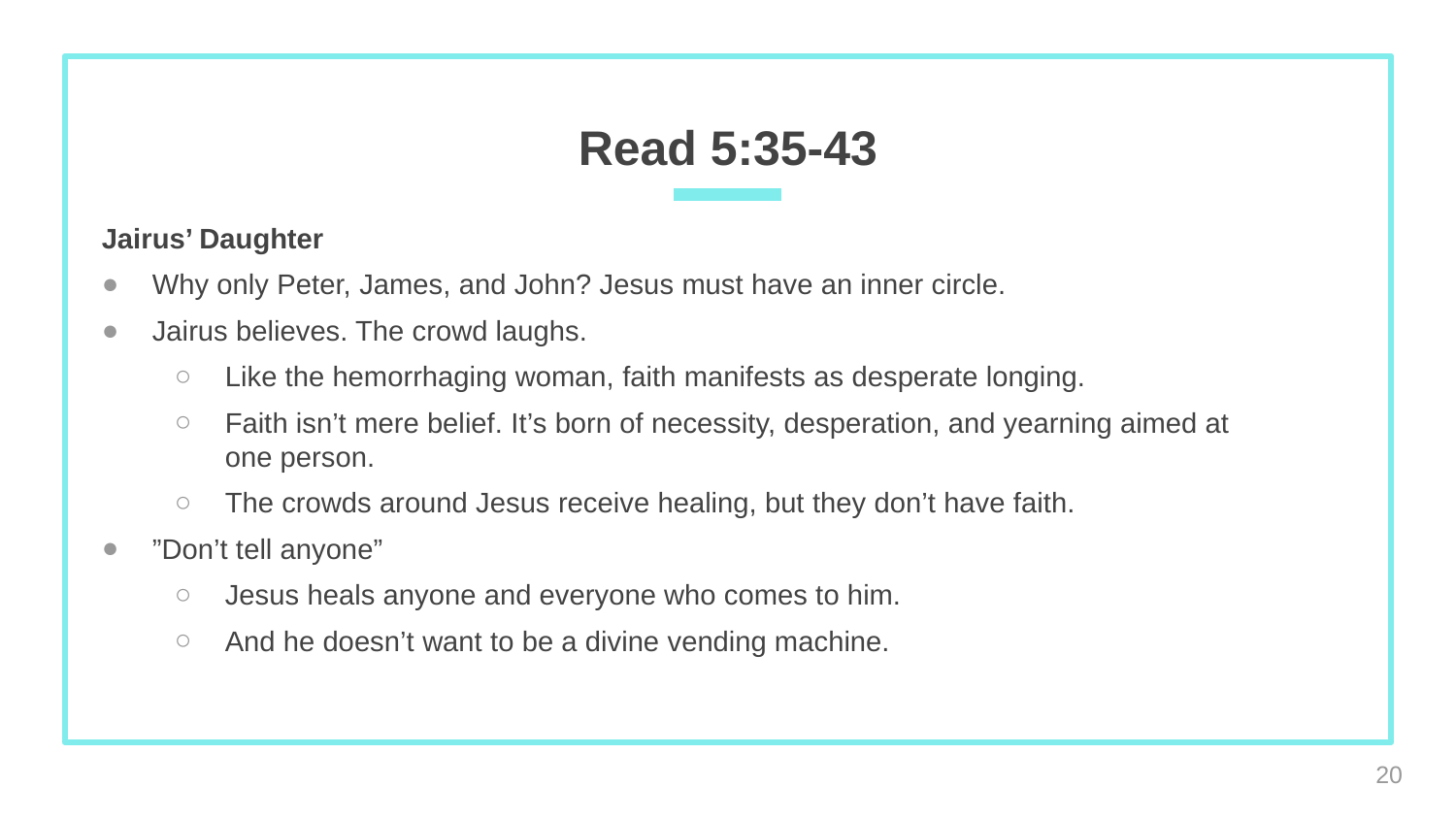

# Read 5:35-43
Jairus’ Daughter
Why only Peter, James, and John? Jesus must have an inner circle.
Jairus believes. The crowd laughs.
Like the hemorrhaging woman, faith manifests as desperate longing.
Faith isn’t mere belief. It’s born of necessity, desperation, and yearning aimed at one person.
The crowds around Jesus receive healing, but they don’t have faith.
”Don’t tell anyone”
Jesus heals anyone and everyone who comes to him.
And he doesn’t want to be a divine vending machine.

20